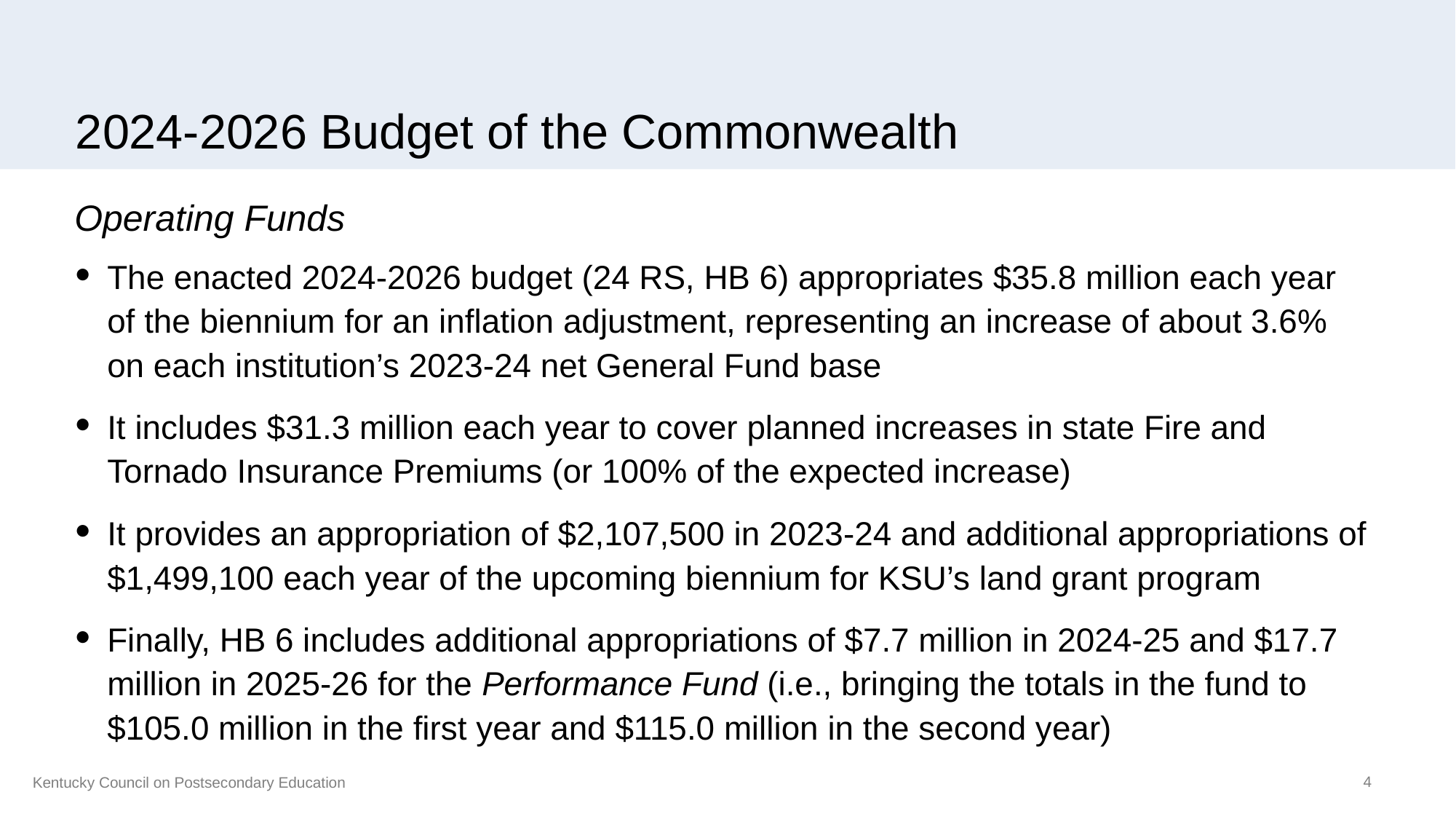

# 2024-2026 Budget of the Commonwealth
Operating Funds
The enacted 2024-2026 budget (24 RS, HB 6) appropriates $35.8 million each year of the biennium for an inflation adjustment, representing an increase of about 3.6% on each institution’s 2023‐24 net General Fund base
It includes $31.3 million each year to cover planned increases in state Fire and Tornado Insurance Premiums (or 100% of the expected increase)
It provides an appropriation of $2,107,500 in 2023-24 and additional appropriations of $1,499,100 each year of the upcoming biennium for KSU’s land grant program
Finally, HB 6 includes additional appropriations of $7.7 million in 2024-25 and $17.7 million in 2025-26 for the Performance Fund (i.e., bringing the totals in the fund to $105.0 million in the first year and $115.0 million in the second year)
4